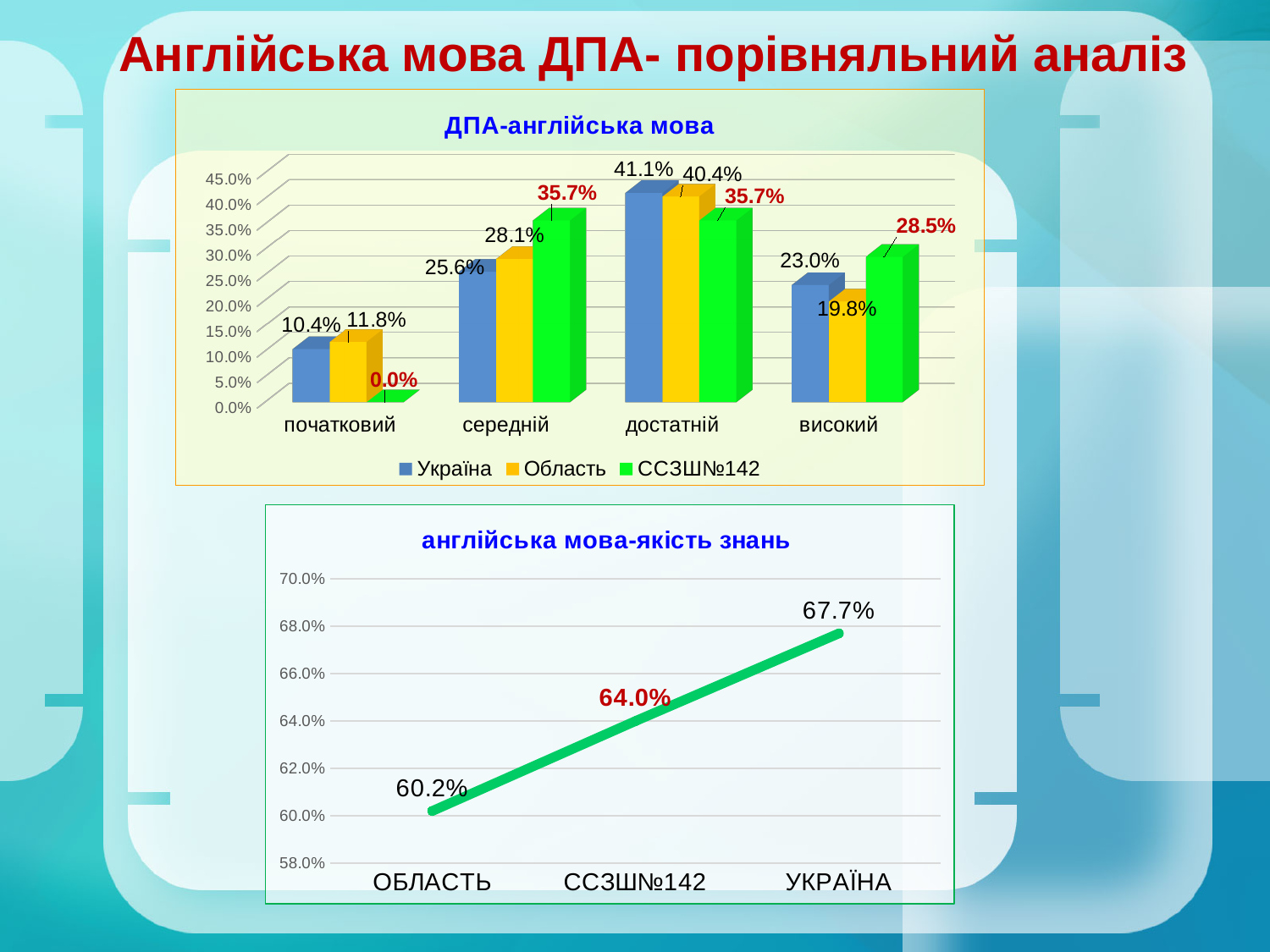

Англійська мова ДПА- порівняльний аналіз

[unsupported chart]

### Chart

| Category |
|---|

### Chart: англійська мова-якість знань

| Category |  |
|---|---|
| ОБЛАСТЬ | 0.602 |
| ССЗШ№142 | 0.64 |
| УКРАЇНА | 0.677 |